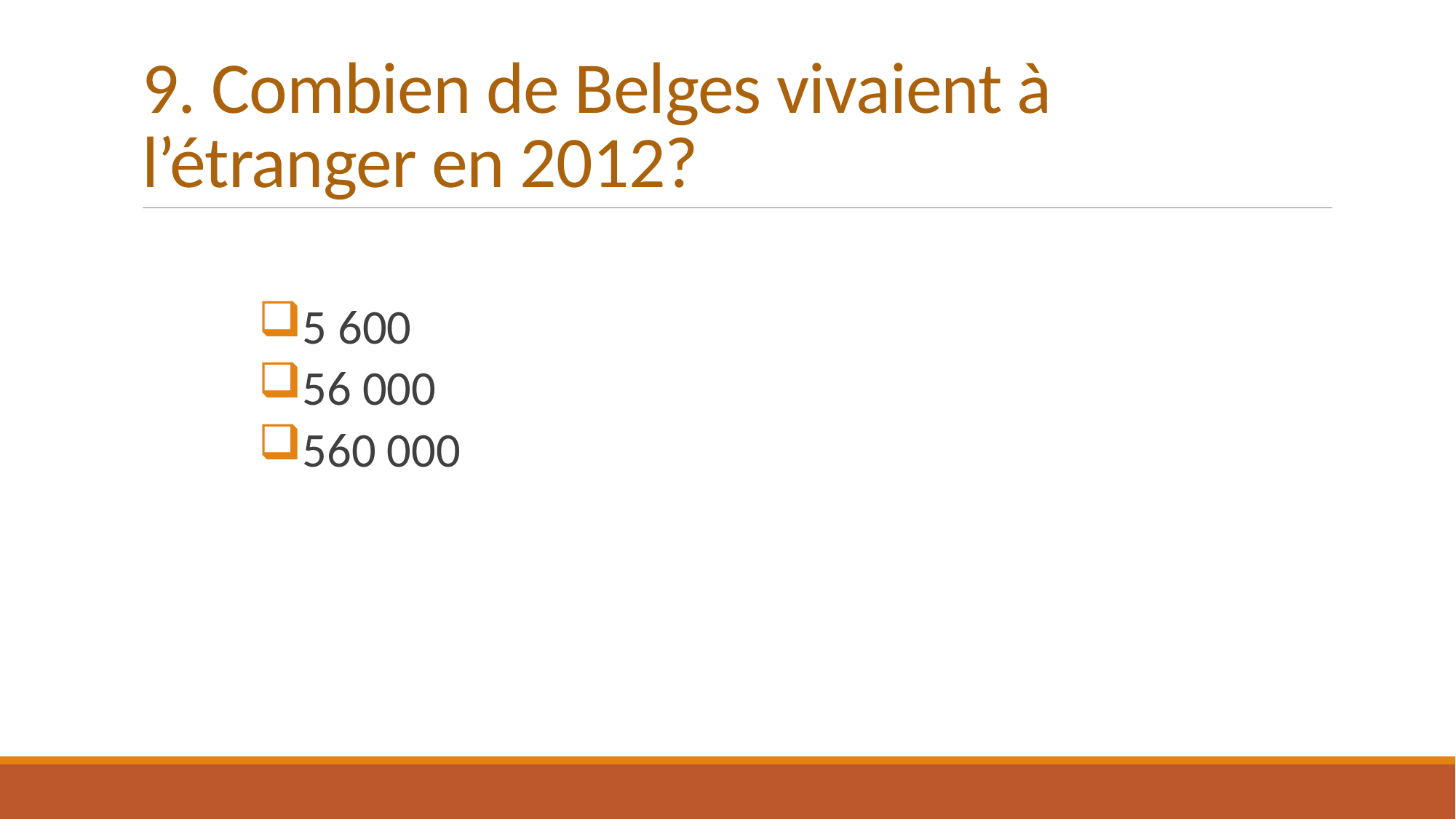

# 9. Combien de Belges vivaient à l’étranger en 2012?

5 600
56 000
560 000